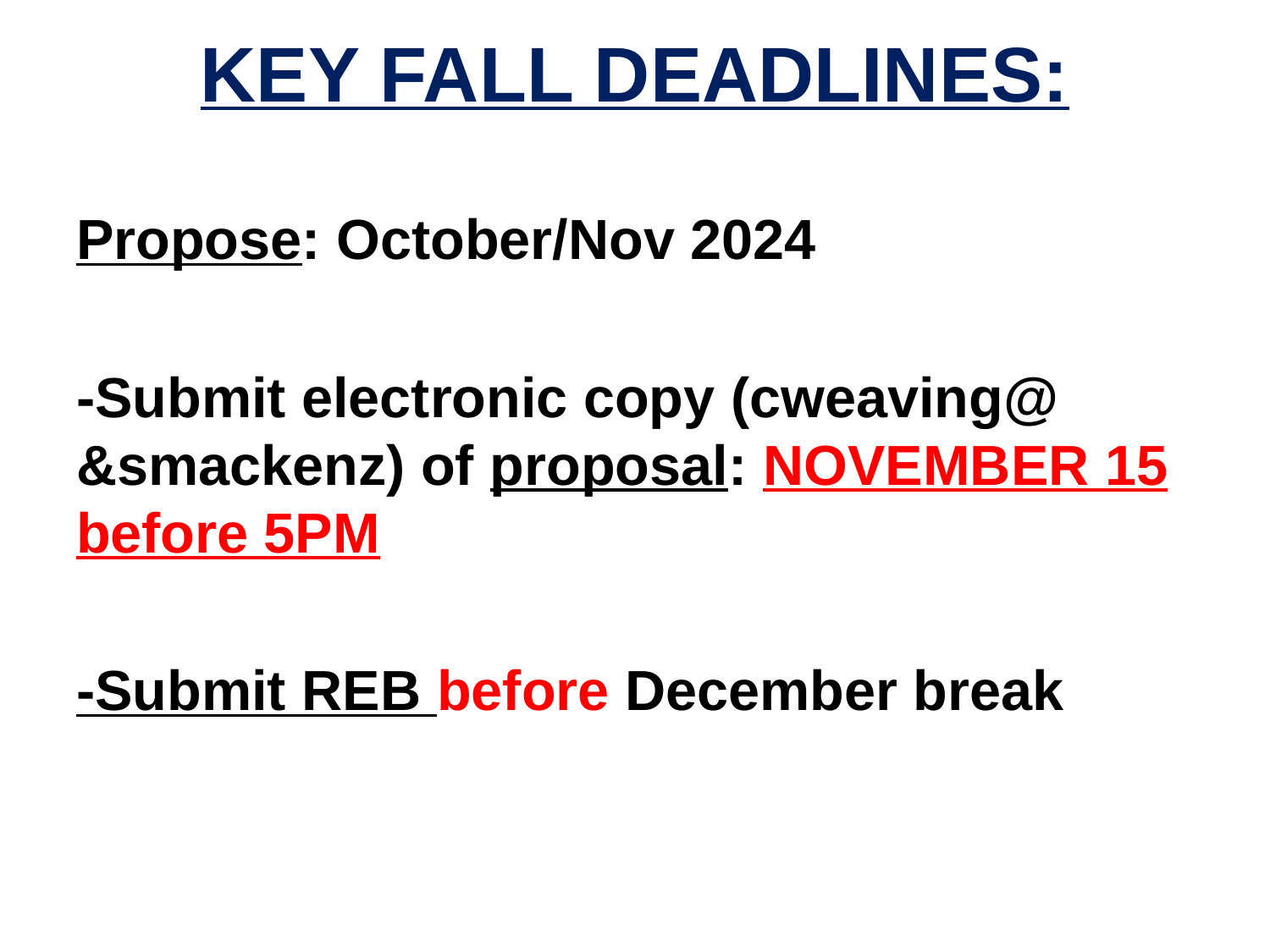

# KEY FALL DEADLINES:
Propose: October/Nov 2024

-Submit electronic copy (cweaving@ &smackenz) of proposal: NOVEMBER 15 before 5PM

-Submit REB before December break